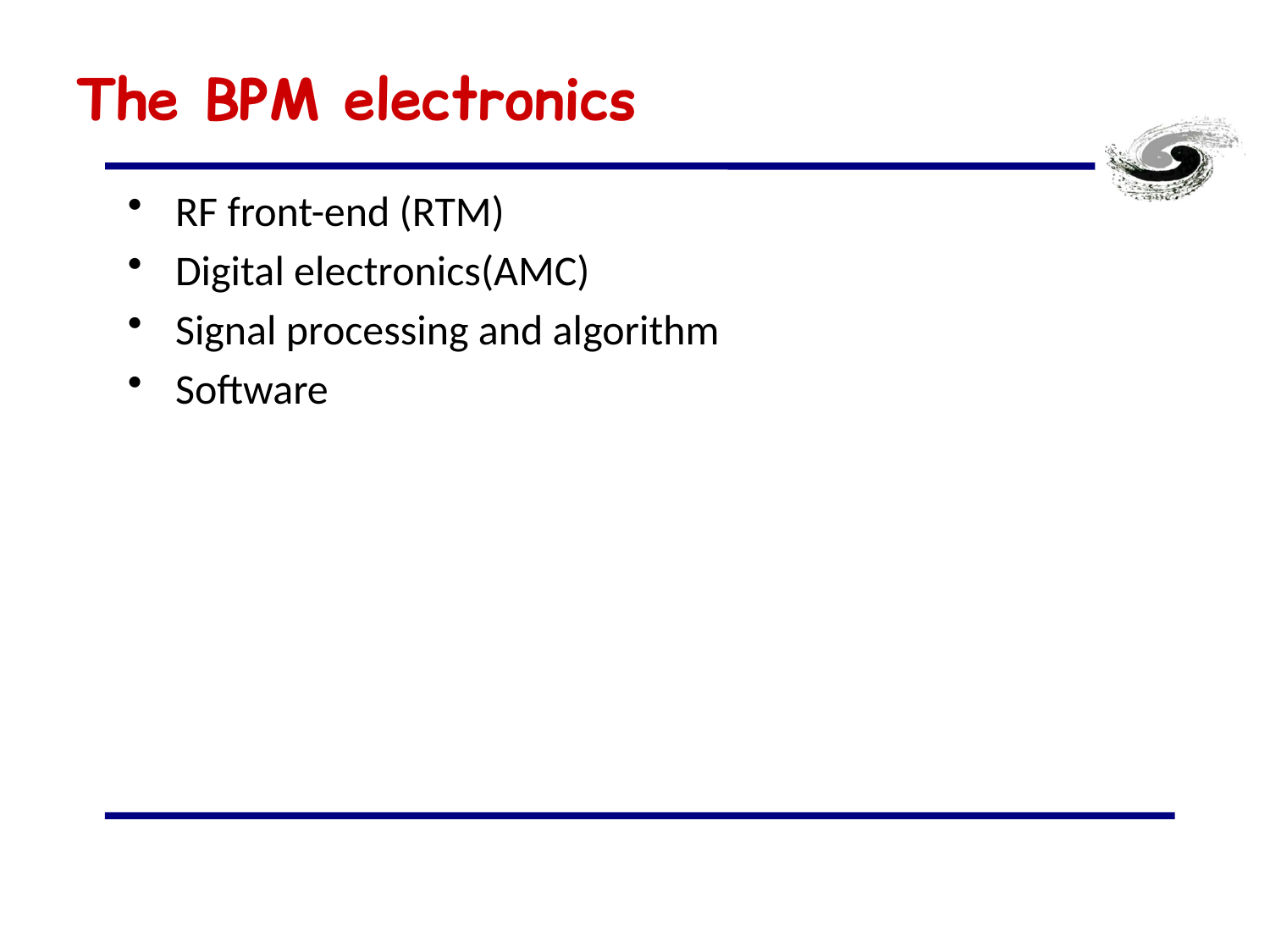

# The BPM electronics
RF front-end (RTM)
Digital electronics(AMC)
Signal processing and algorithm
Software